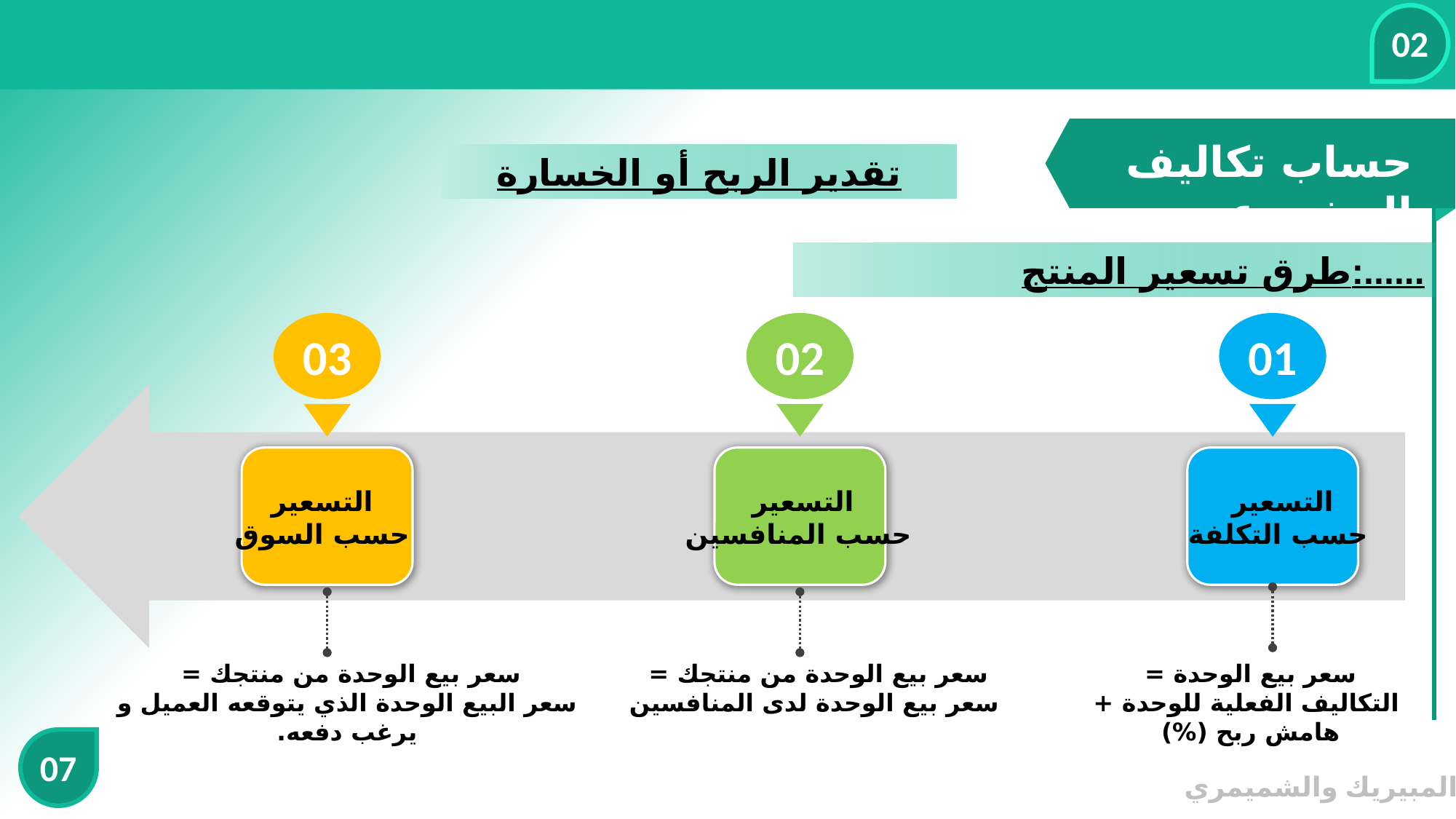

02

حساب تكاليف المشروع
تقدير الربح أو الخسارة
طرق تسعير المنتج:......
03
02
01

التسعير
حسب السوق
التسعير
حسب المنافسين
التسعير
حسب التكلفة
سعر بيع الوحدة من منتجك =
سعر البيع الوحدة الذي يتوقعه العميل و يرغب دفعه.
سعر بيع الوحدة من منتجك =
 سعر بيع الوحدة لدى المنافسين
سعر بيع الوحدة =
 التكاليف الفعلية للوحدة + هامش ربح (%)

07
© المبيريك والشميمري